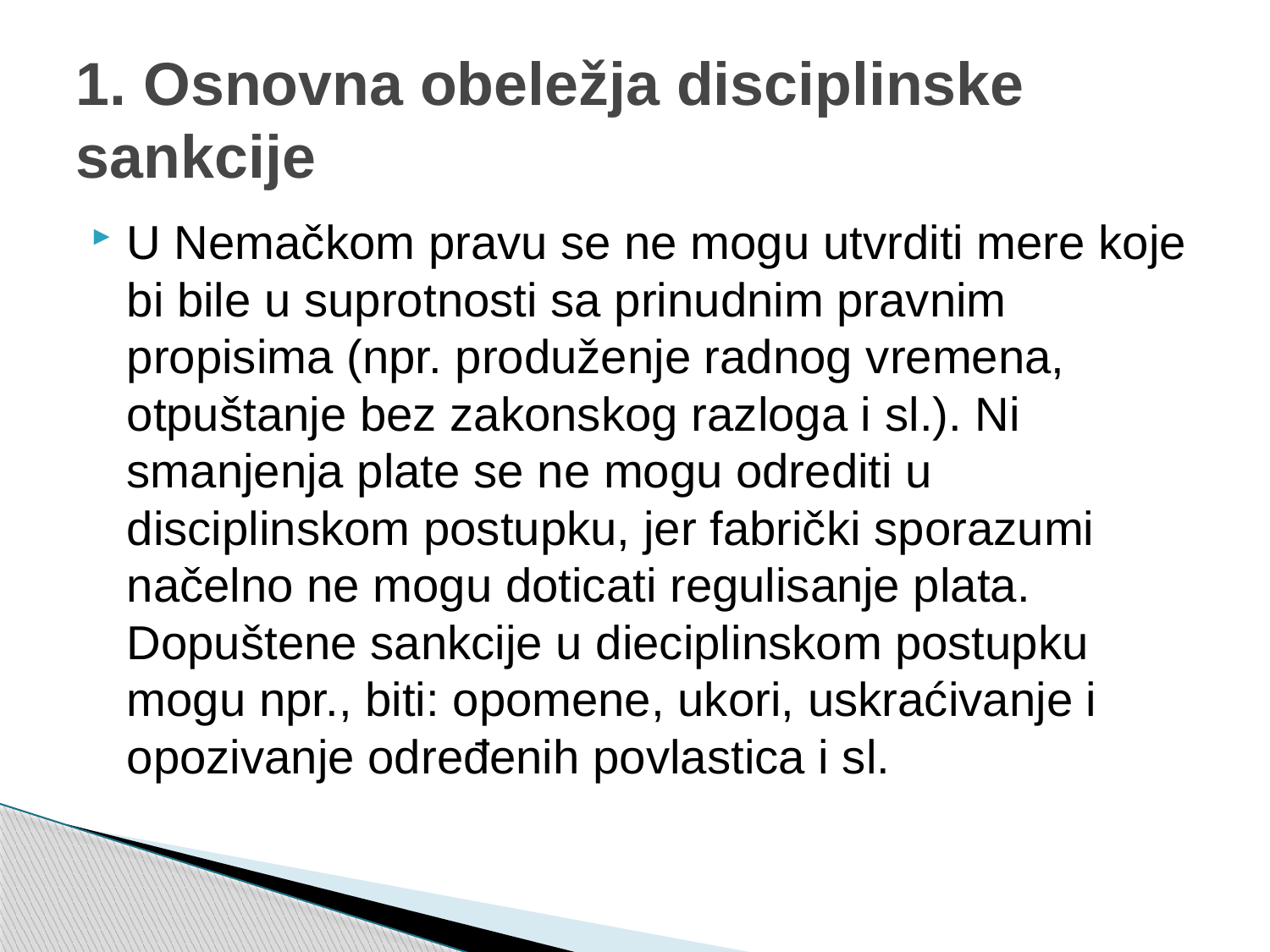

# 1. Osnovna obeležja disciplinske sankcije
U Nemačkom pravu se ne mogu utvrditi mere koje bi bile u suprotnosti sa prinudnim pravnim propisima (npr. produženje radnog vremena, otpuštanje bez zakonskog razloga i sl.). Ni smanjenja plate se ne mogu odrediti u disciplinskom postupku, jer fabrički sporazumi načelno ne mogu doticati regulisanje plata. Dopuštene sankcije u dieciplinskom postupku mogu npr., biti: opomene, ukori, uskraćivanje i opozivanje određenih povlastica i sl.